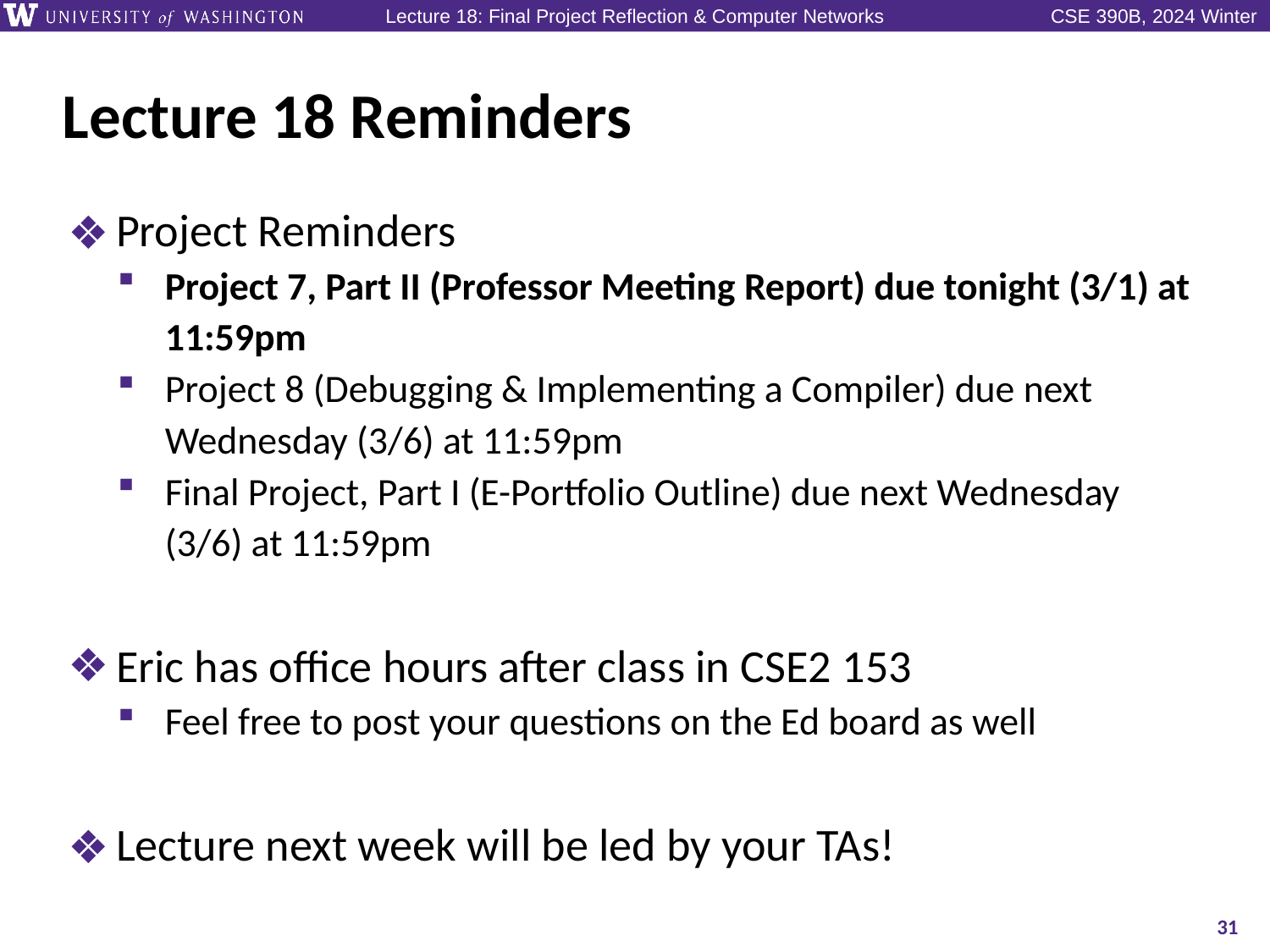

# Lecture 18 Reminders
Project Reminders
Project 7, Part II (Professor Meeting Report) due tonight (3/1) at 11:59pm
Project 8 (Debugging & Implementing a Compiler) due next Wednesday (3/6) at 11:59pm
Final Project, Part I (E-Portfolio Outline) due next Wednesday (3/6) at 11:59pm

Eric has office hours after class in CSE2 153
Feel free to post your questions on the Ed board as well

Lecture next week will be led by your TAs!
31